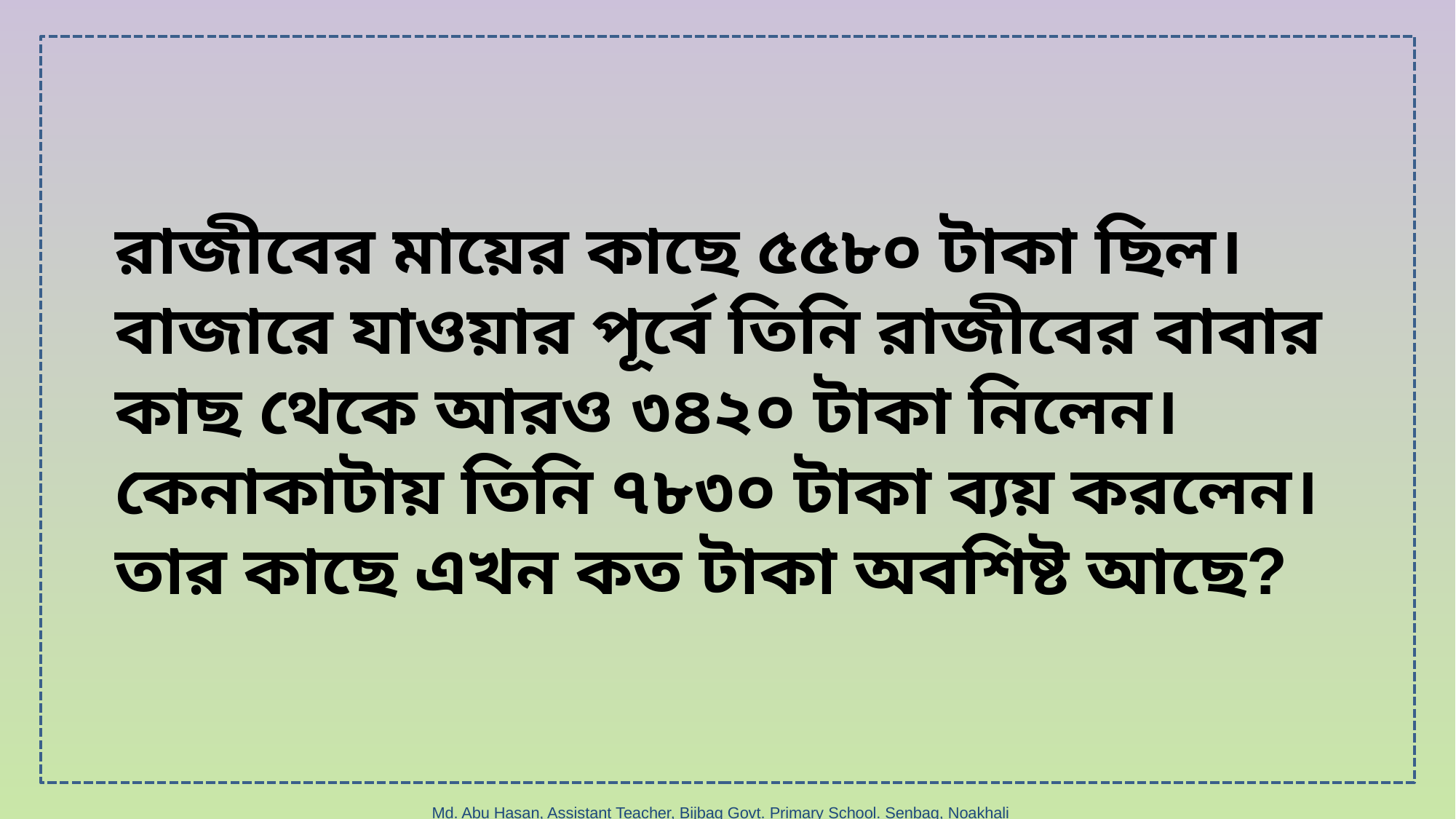

রাজীবের মায়ের কাছে ৫৫৮০ টাকা ছিল।
বাজারে যাওয়ার পূর্বে তিনি রাজীবের বাবার
কাছ থেকে আরও ৩৪২০ টাকা নিলেন।
কেনাকাটায় তিনি ৭৮৩০ টাকা ব্যয় করলেন।
তার কাছে এখন কত টাকা অবশিষ্ট আছে?